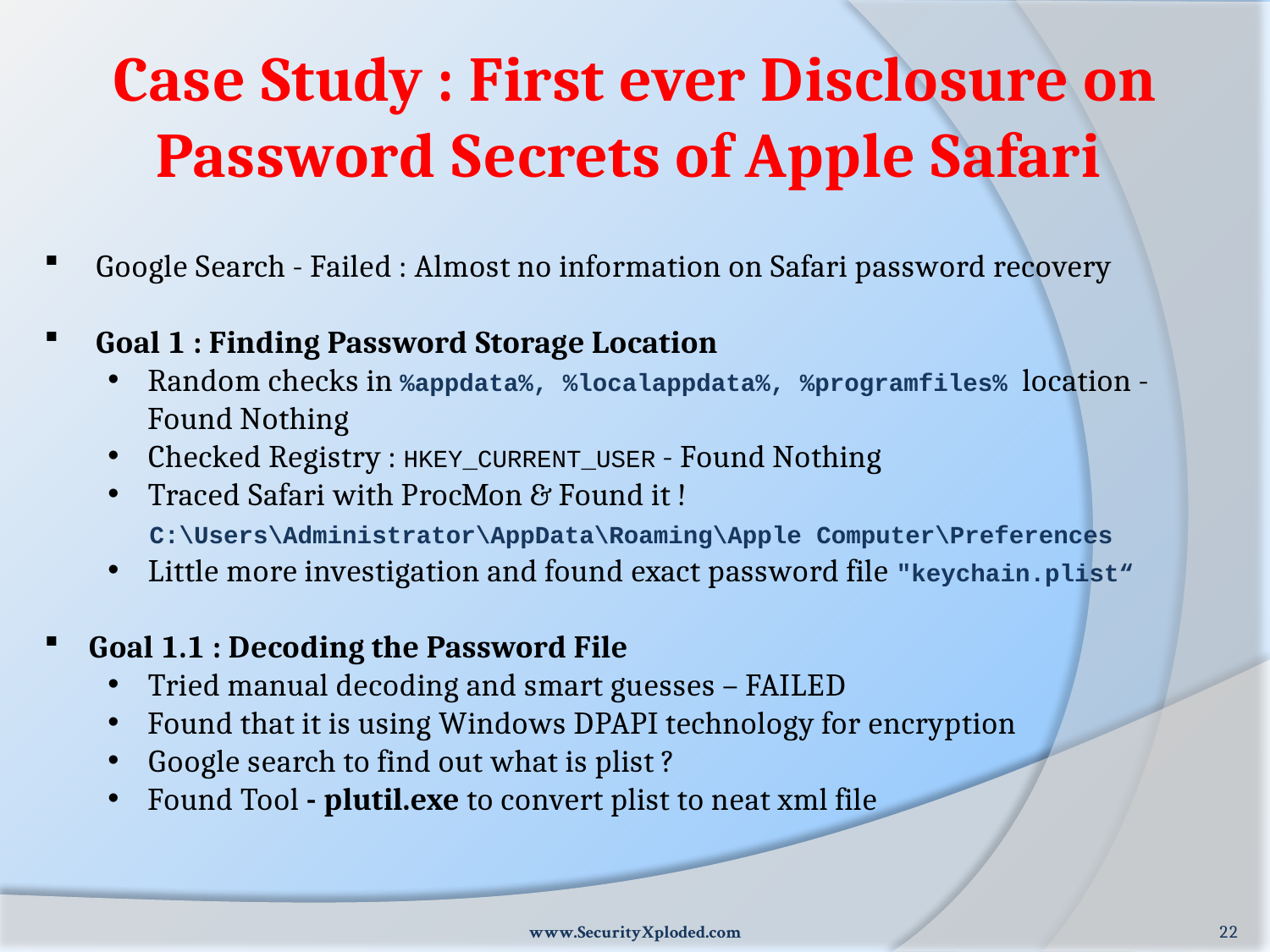

Case Study : First ever Disclosure on Password Secrets of Apple Safari

   Google Search - Failed : Almost no information on Safari password recovery

   Goal 1 : Finding Password Storage Location
Random checks in %appdata%, %localappdata%, %programfiles% location - Found Nothing
Checked Registry : HKEY_CURRENT_USER - Found Nothing
Traced Safari with ProcMon & Found it !
      C:\Users\Administrator\AppData\Roaming\Apple Computer\Preferences
Little more investigation and found exact password file "keychain.plist“

  Goal 1.1 : Decoding the Password File
Tried manual decoding and smart guesses – FAILED
Found that it is using Windows DPAPI technology for encryption
Google search to find out what is plist ?
Found Tool - plutil.exe to convert plist to neat xml file
www.SecurityXploded.com
22